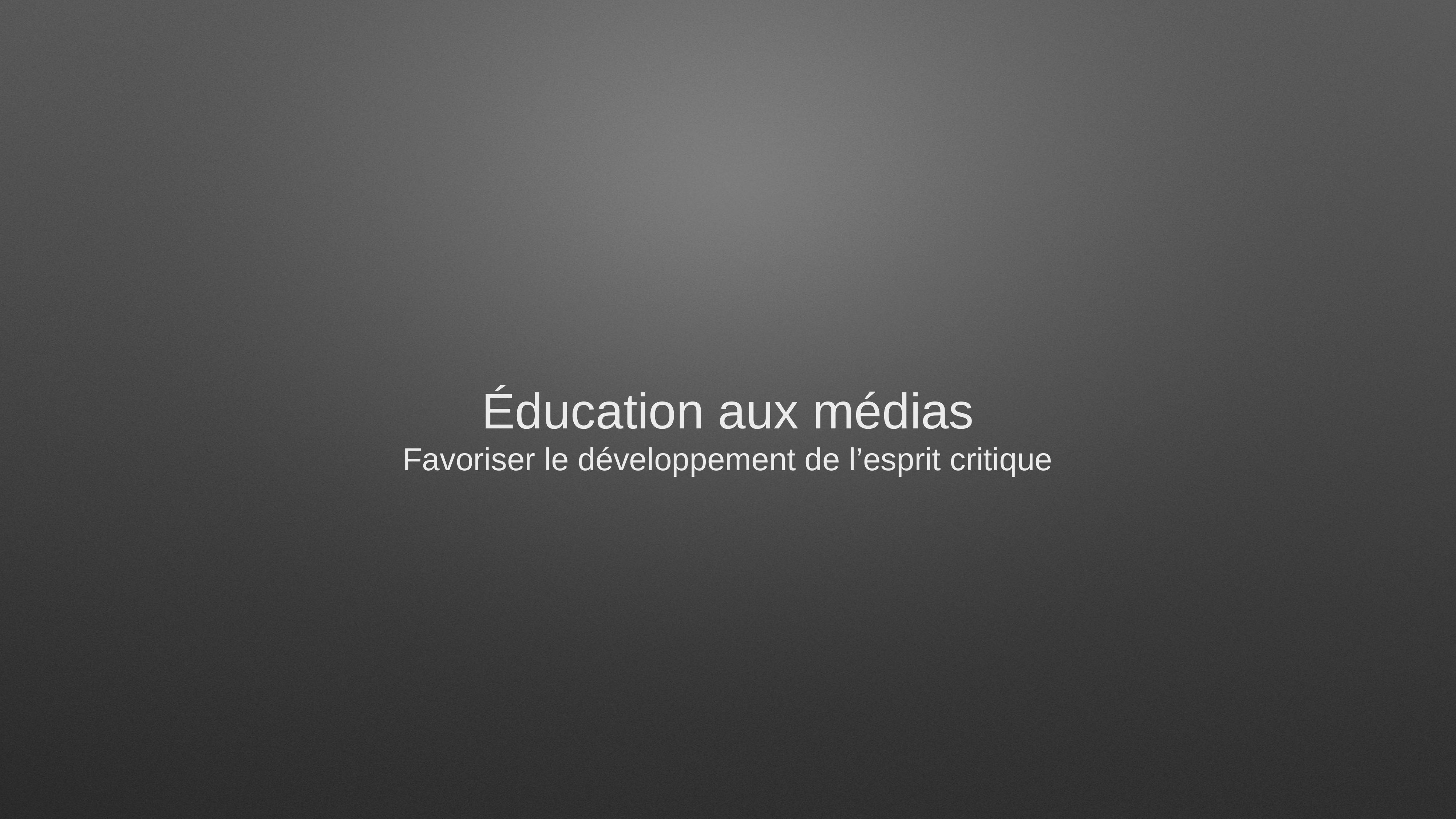

Éducation aux médias
Favoriser le développement de l’esprit critique